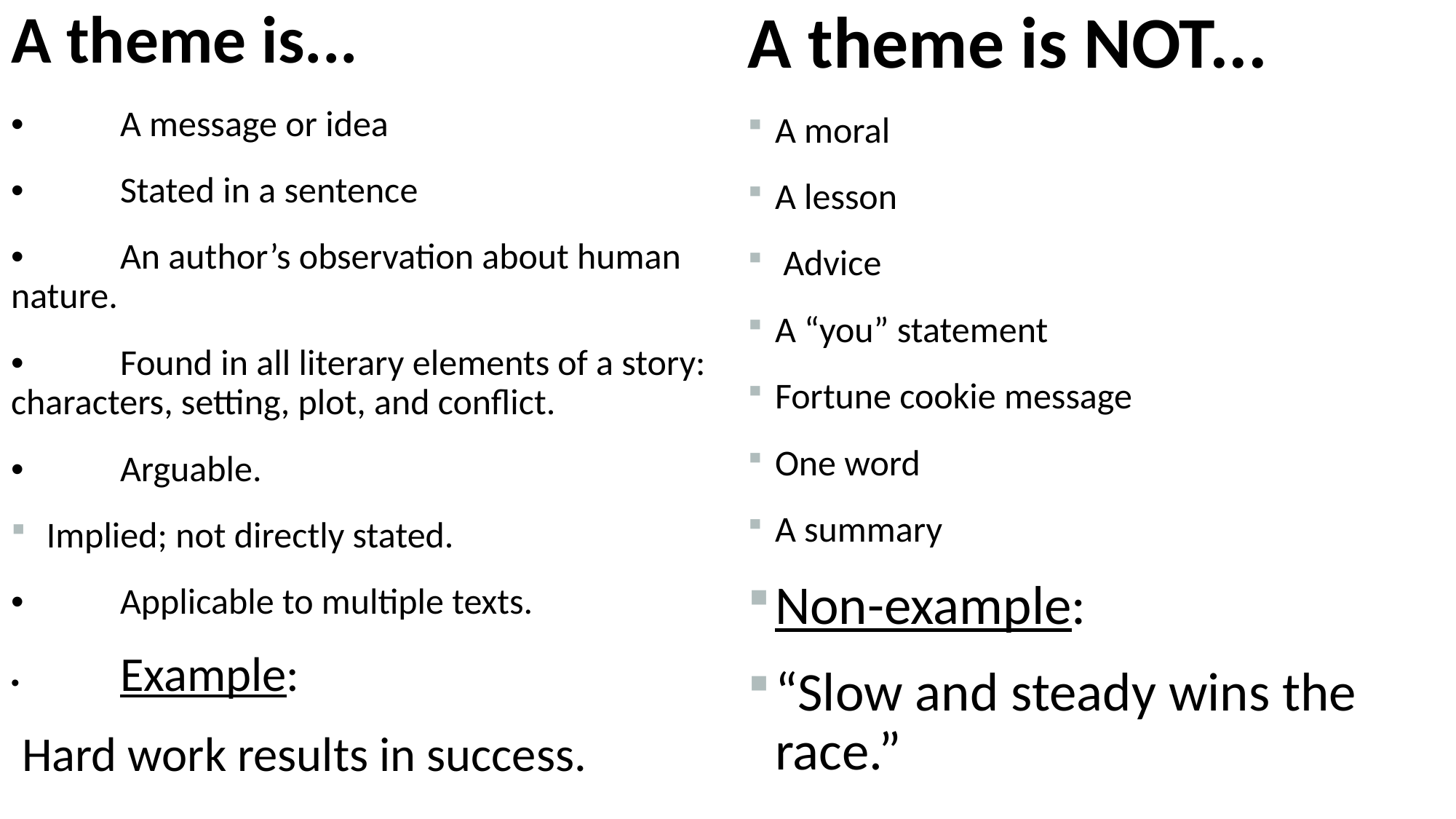

A theme is...
•	A message or idea
•	Stated in a sentence
•	An author’s observation about human nature.
•	Found in all literary elements of a story: characters, setting, plot, and conflict.
• 	Arguable.
 Implied; not directly stated.
•	Applicable to multiple texts.
•	Example:
 Hard work results in success.

A theme is NOT...
A moral
A lesson
 Advice
A “you” statement
Fortune cookie message
One word
A summary
Non-example:
“Slow and steady wins the race.”